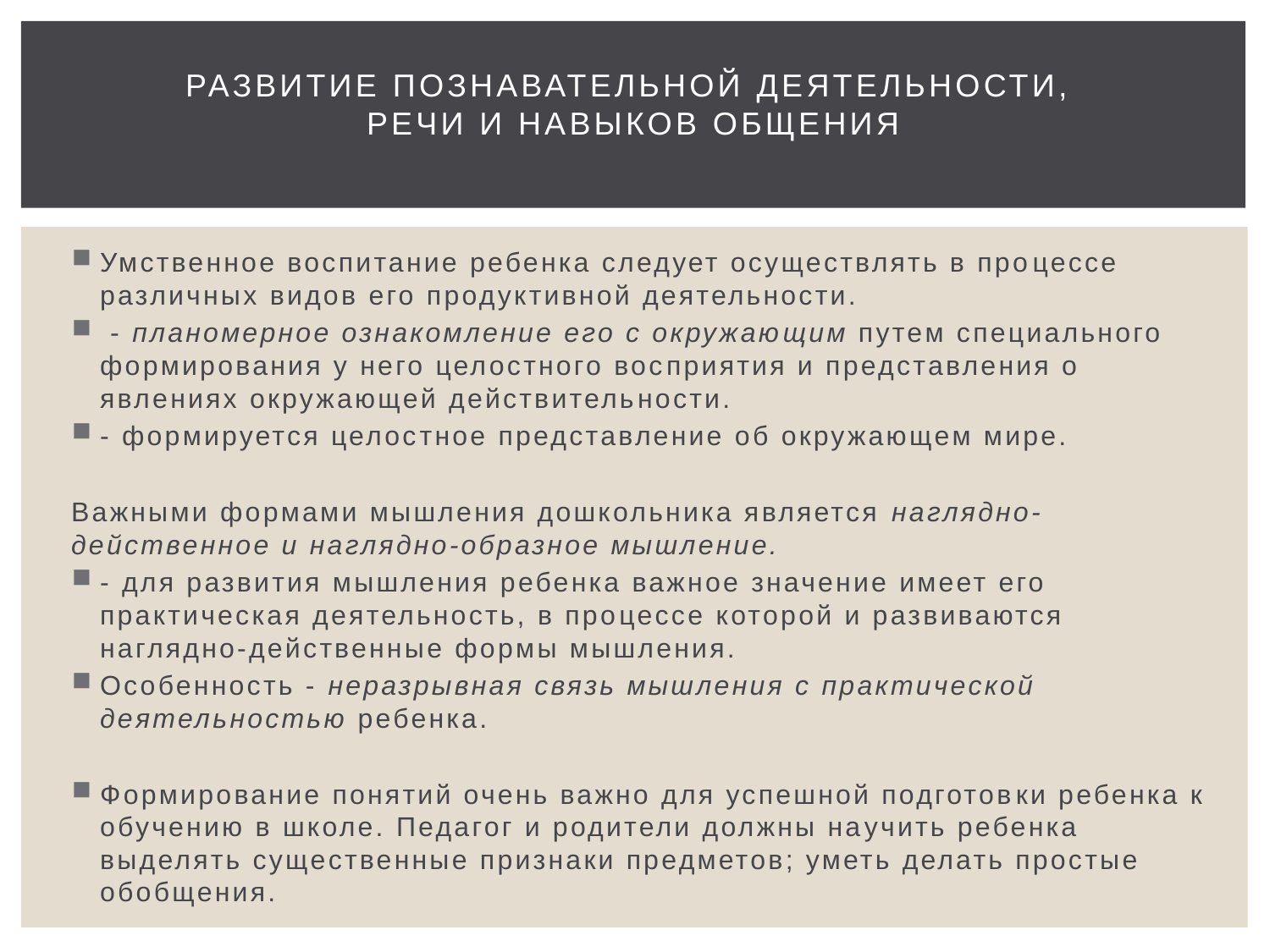

# Развитие познавательной деятельности, речи и навыков общения
Умственное воспитание ребенка следует осуществлять в про­цессе различных видов его продуктивной деятельности.
 - планомерное ознакомление его с окружаю­щим путем специального формирования у него целостного вос­приятия и представления о явлениях окружающей действитель­ности.
- формируется целос­тное представление об окружающем мире.

Важными формами мышления дошкольника является на­глядно-действенное и наглядно-образное мышление.
- для развития мышления ребенка важное значение имеет его практическая деятельность, в про­цессе которой и развиваются наглядно-действенные формы мышления.
Особенность - неразрыв­ная связь мышления с практической деятельностью ребенка.

Формирование понятий очень важно для успешной подготов­ки ребенка к обучению в школе. Педагог и родители должны на­учить ребенка выделять существенные признаки предметов; уметь делать простые обобщения.